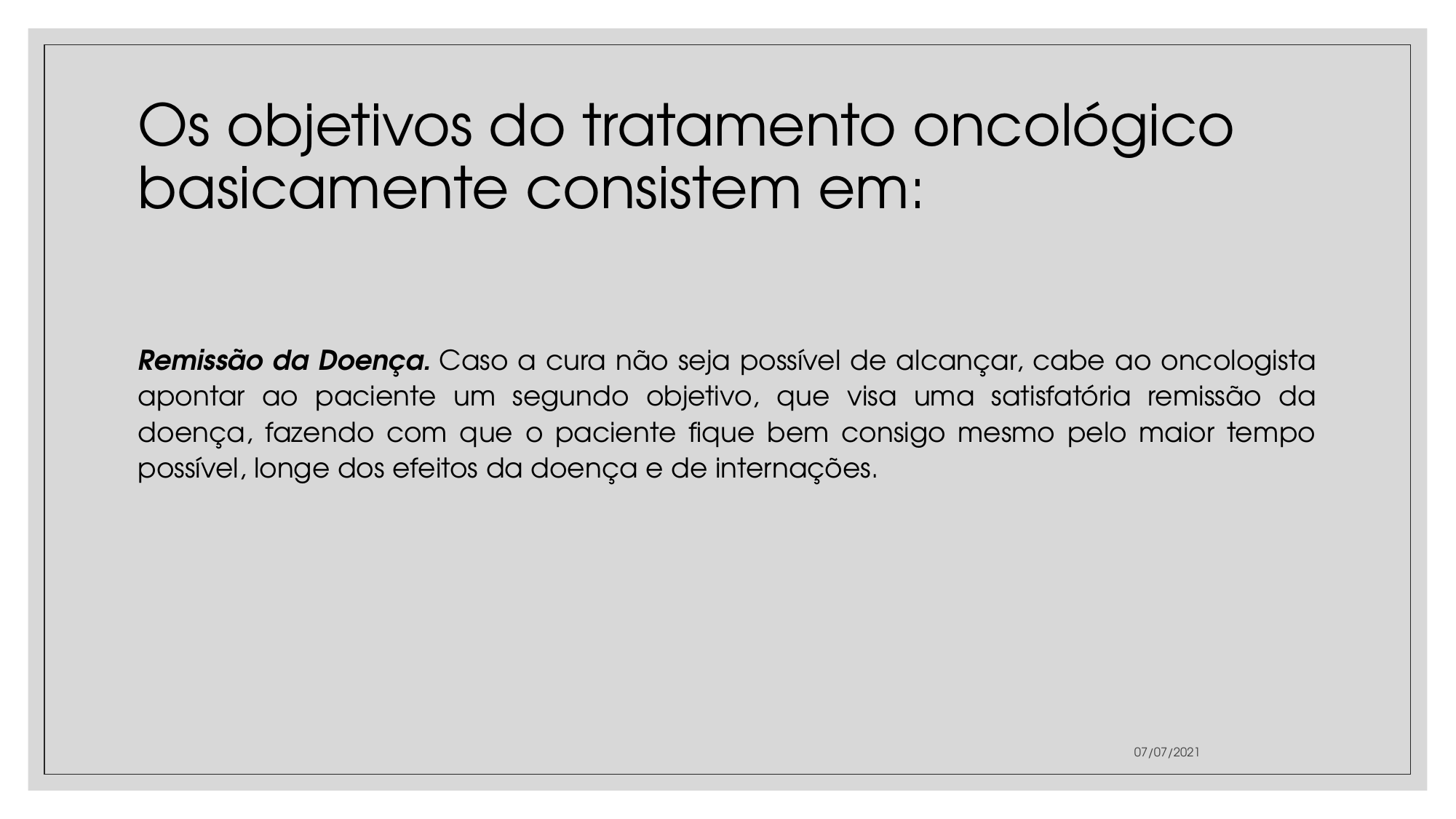

# Os objetivos do tratamento oncológico basicamente consistem em:
Remissão da Doença. Caso a cura não seja possível de alcançar, cabe ao oncologista apontar ao paciente um segundo objetivo, que visa uma satisfatória remissão da doença, fazendo com que o paciente fique bem consigo mesmo pelo maior tempo possível, longe dos efeitos da doença e de internações.

07/07/2021